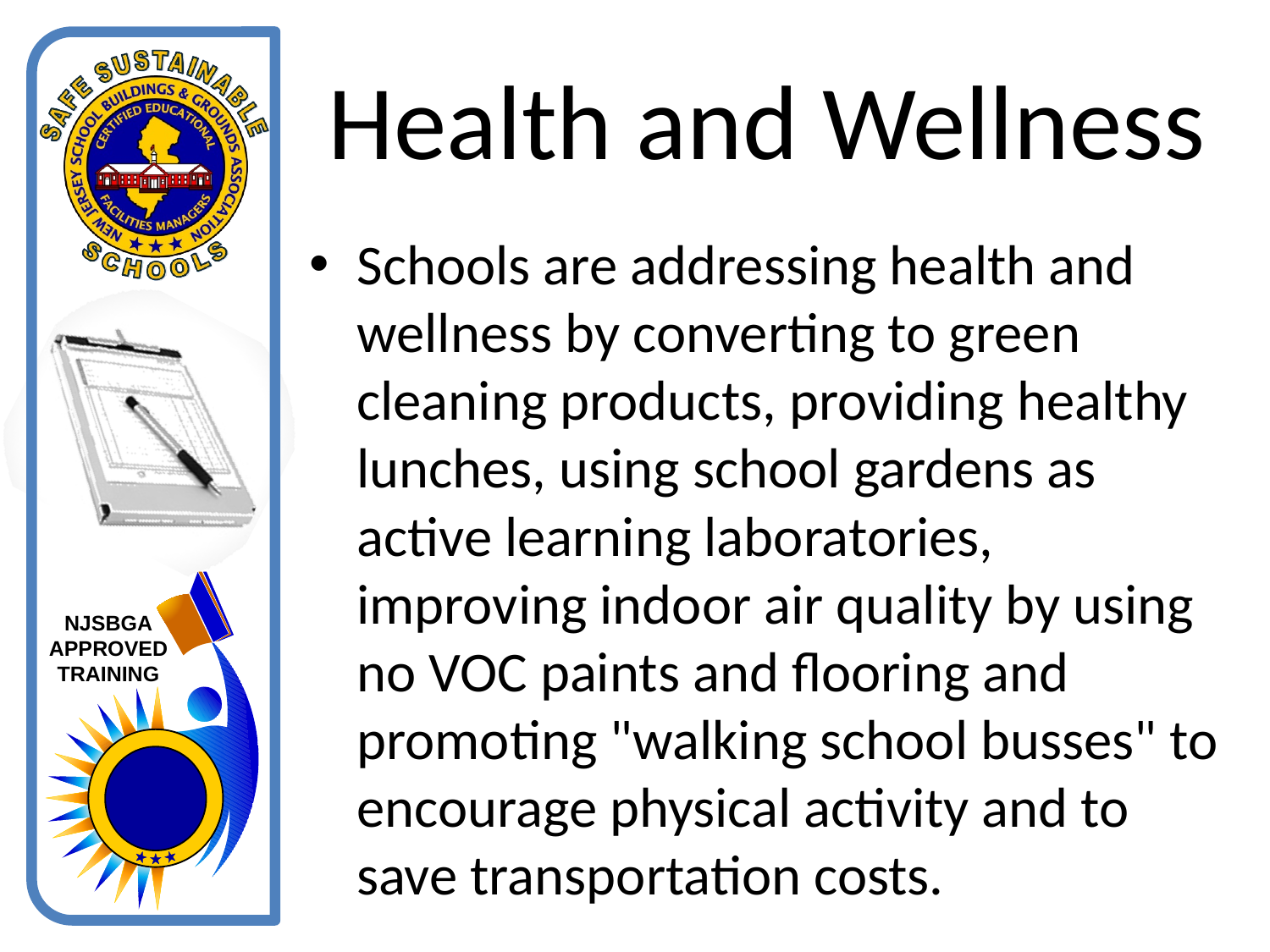

# Health and Wellness
Schools are addressing health and wellness by converting to green cleaning products, providing healthy lunches, using school gardens as active learning laboratories, improving indoor air quality by using no VOC paints and flooring and promoting "walking school busses" to encourage physical activity and to save transportation costs.